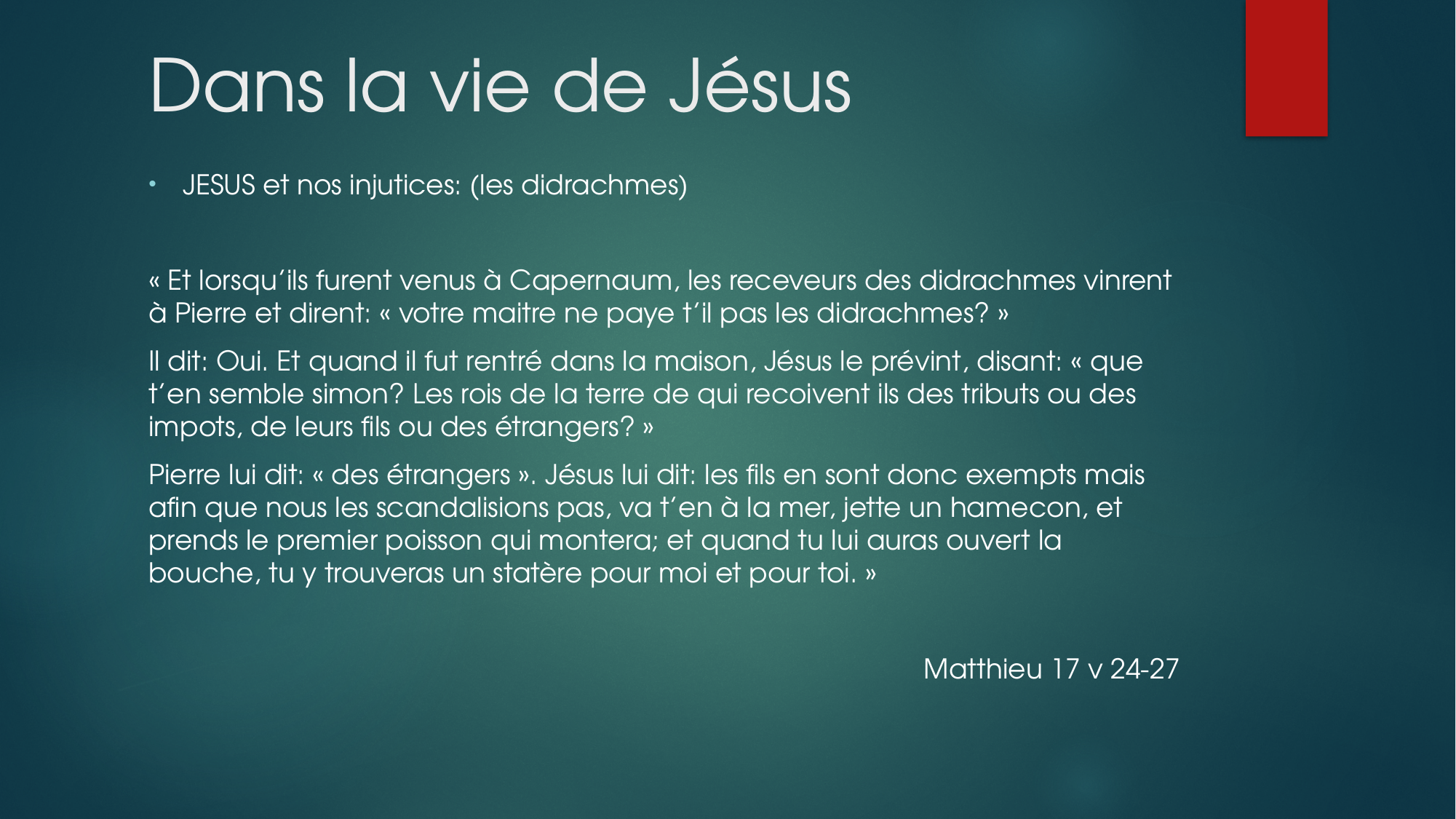

# Dans la vie de Jésus
JESUS et nos injutices: (les didrachmes)

« Et lorsqu’ils furent venus à Capernaum, les receveurs des didrachmes vinrent à Pierre et dirent: « votre maitre ne paye t’il pas les didrachmes? »
Il dit: Oui. Et quand il fut rentré dans la maison, Jésus le prévint, disant: « que t’en semble simon? Les rois de la terre de qui recoivent ils des tributs ou des impots, de leurs fils ou des étrangers? »
Pierre lui dit: « des étrangers ». Jésus lui dit: les fils en sont donc exempts mais afin que nous les scandalisions pas, va t’en à la mer, jette un hamecon, et prends le premier poisson qui montera; et quand tu lui auras ouvert la bouche, tu y trouveras un statère pour moi et pour toi. »

Matthieu 17 v 24-27